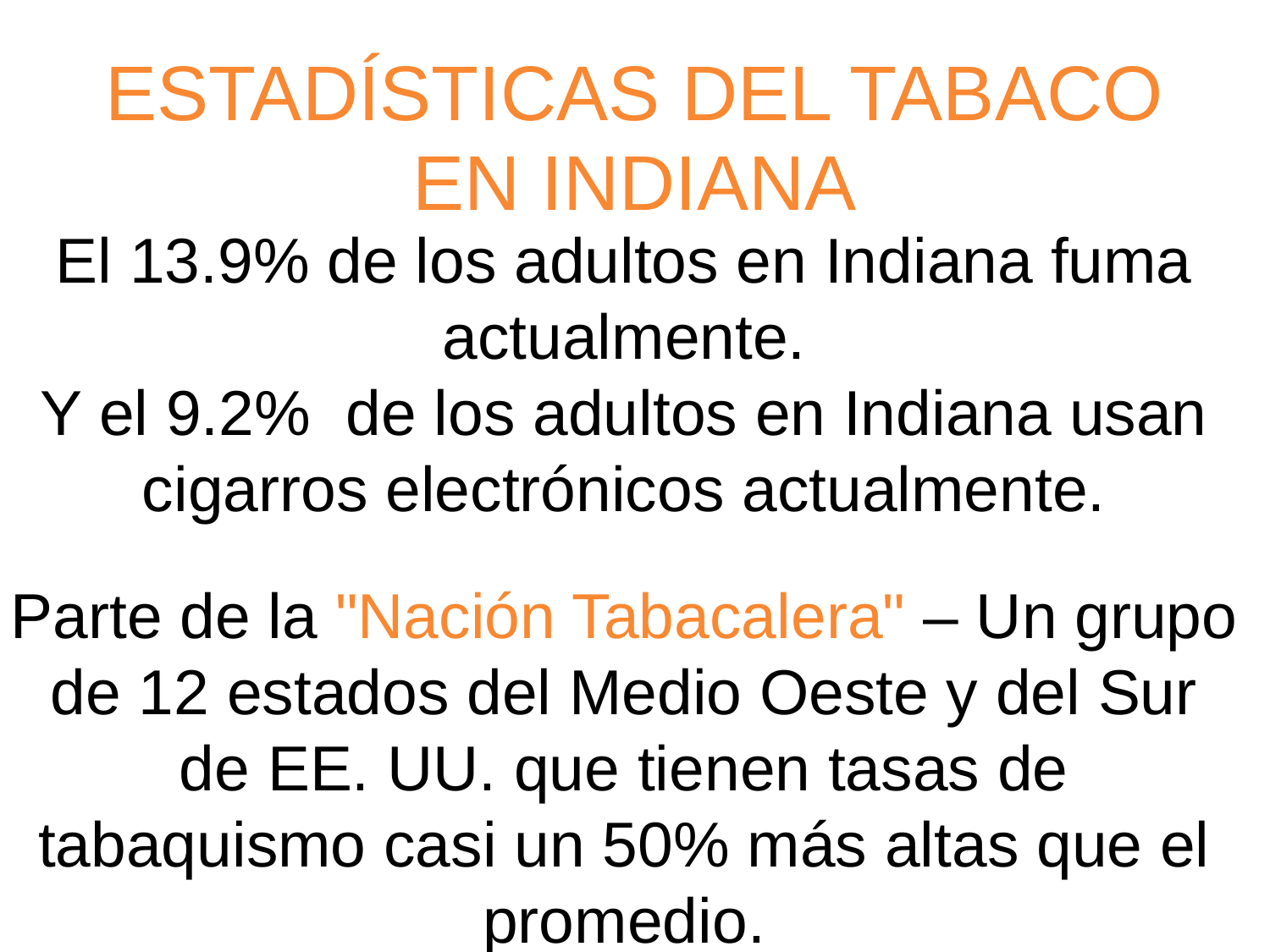

ESTADÍSTICAS DEL TABACO EN INDIANA​

El 13.9% de los adultos en Indiana fuma actualmente.​
Y el 9.2%  de los adultos en Indiana usan cigarros electrónicos actualmente.​

Parte de la "Nación Tabacalera" – Un grupo de 12 estados del Medio Oeste y del Sur de EE. UU. que tienen tasas de tabaquismo casi un 50% más altas que el promedio.​